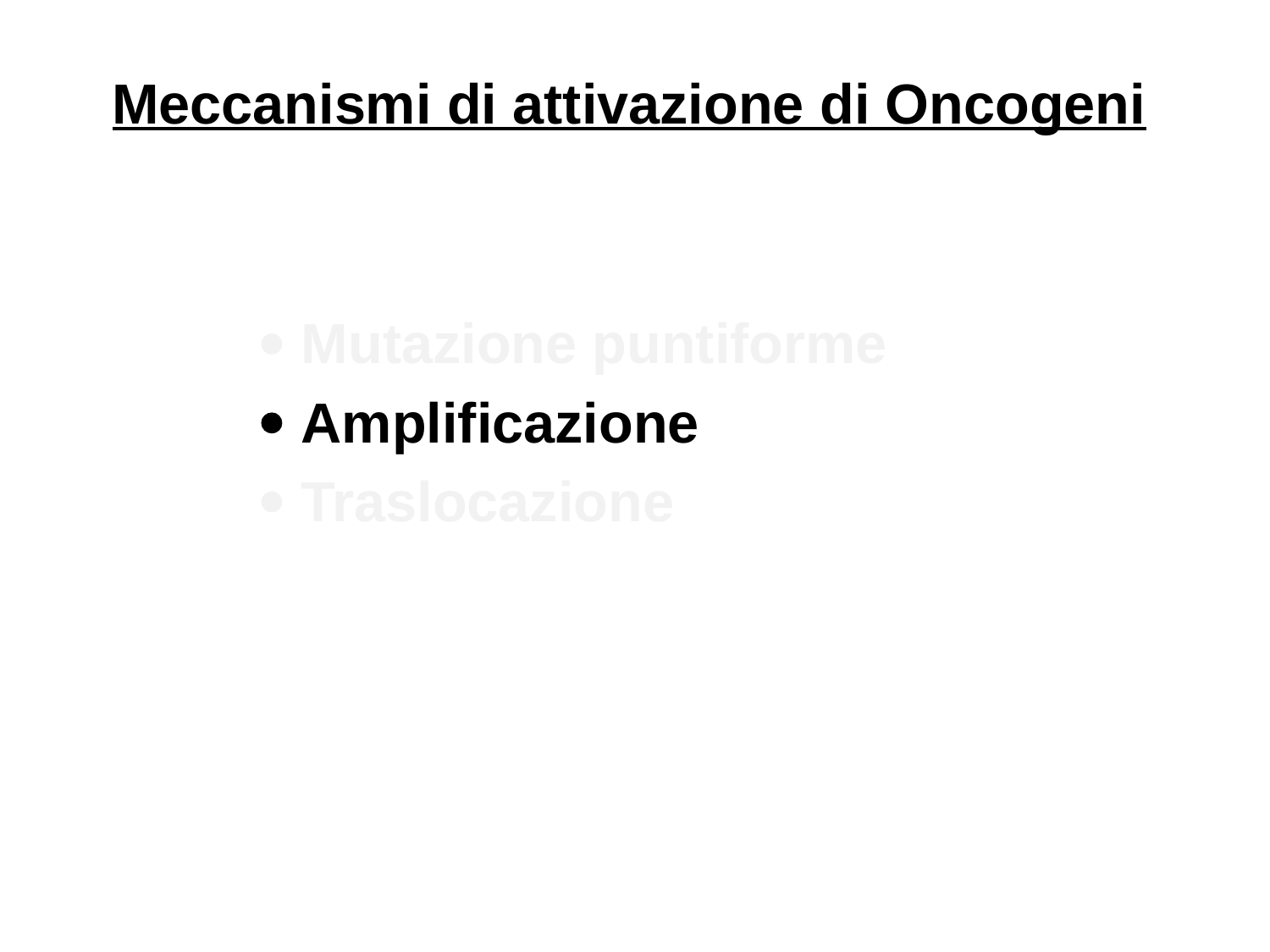

# Meccanismi di attivazione di Oncogeni

		• Mutazione puntiforme
		• Amplificazione
		• Traslocazione